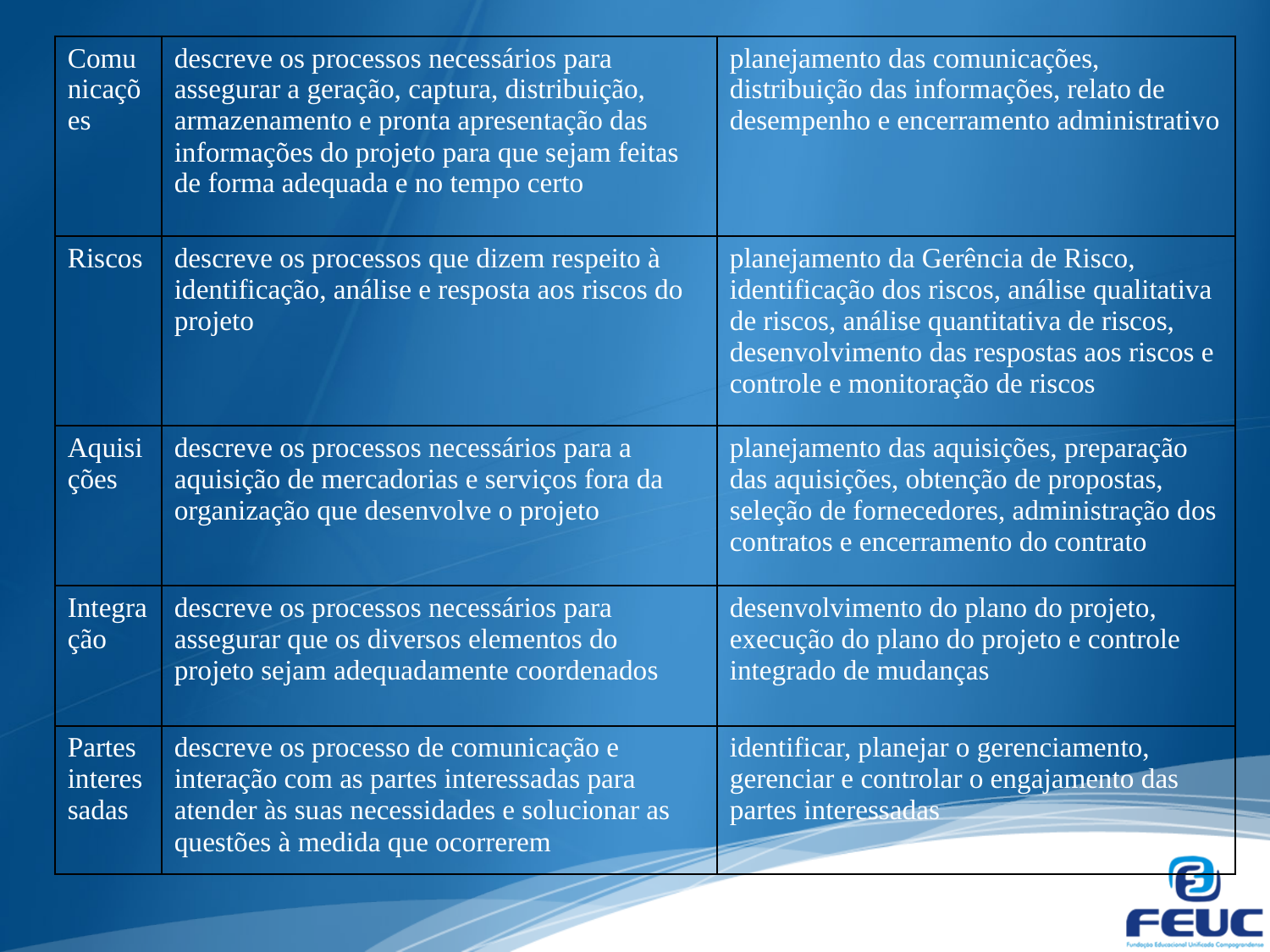

| Comunicações | descreve os processos necessários para assegurar a geração, captura, distribuição, armazenamento e pronta apresentação das informações do projeto para que sejam feitas de forma adequada e no tempo certo | planejamento das comunicações, distribuição das informações, relato de desempenho e encerramento administrativo |
| --- | --- | --- |
| Riscos | descreve os processos que dizem respeito à identificação, análise e resposta aos riscos do projeto | planejamento da Gerência de Risco, identificação dos riscos, análise qualitativa de riscos, análise quantitativa de riscos, desenvolvimento das respostas aos riscos e controle e monitoração de riscos |
| Aquisições | descreve os processos necessários para a aquisição de mercadorias e serviços fora da organização que desenvolve o projeto | planejamento das aquisições, preparação das aquisições, obtenção de propostas, seleção de fornecedores, administração dos contratos e encerramento do contrato |
| Integração | descreve os processos necessários para assegurar que os diversos elementos do projeto sejam adequadamente coordenados | desenvolvimento do plano do projeto, execução do plano do projeto e controle integrado de mudanças |
| Partes interessadas | descreve os processo de comunicação e interação com as partes interessadas para atender às suas necessidades e solucionar as questões à medida que ocorrerem | identificar, planejar o gerenciamento, gerenciar e controlar o engajamento das partes interessadas |